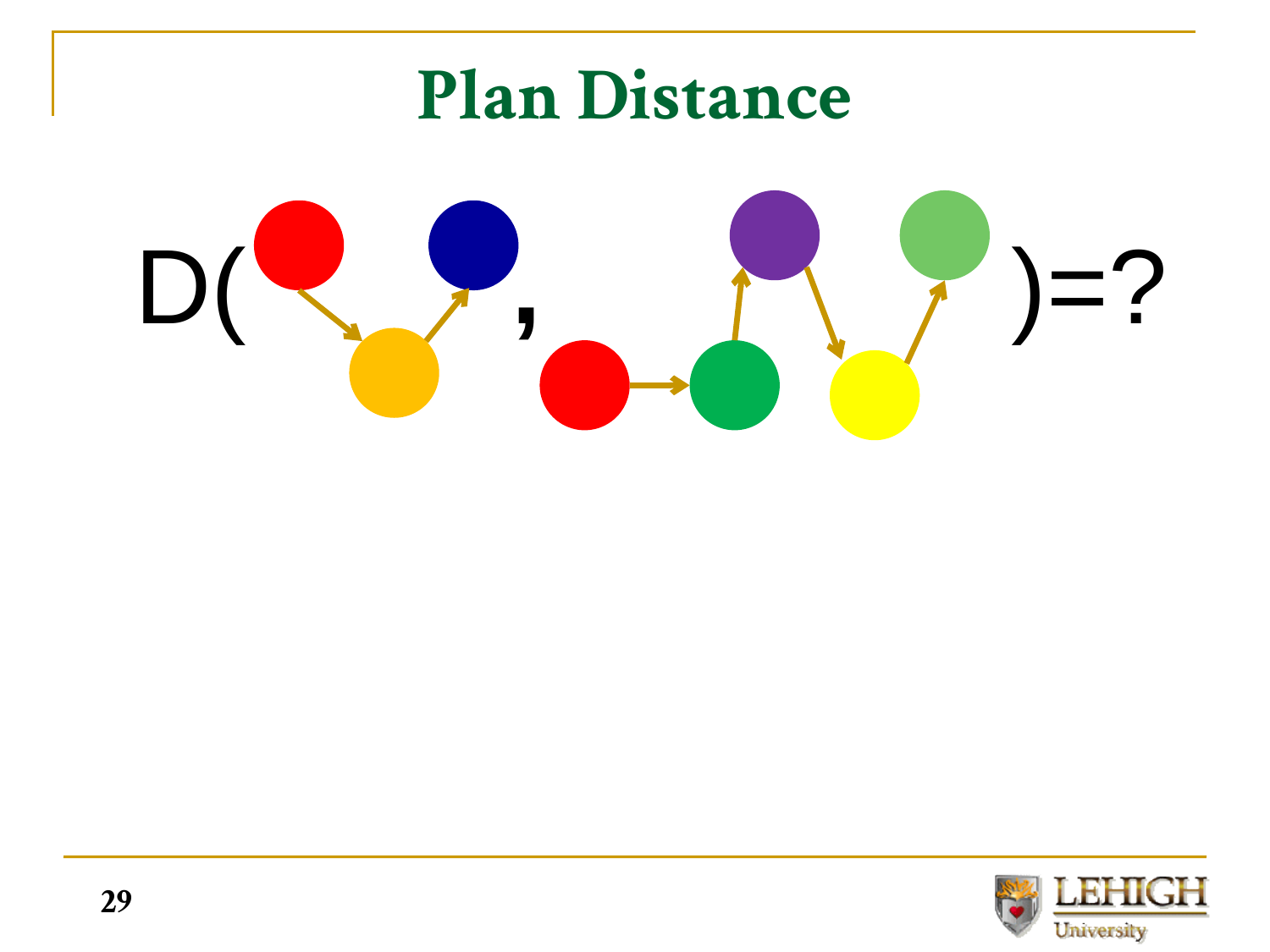

# Plan Distance

  D(         ,                )=?

29